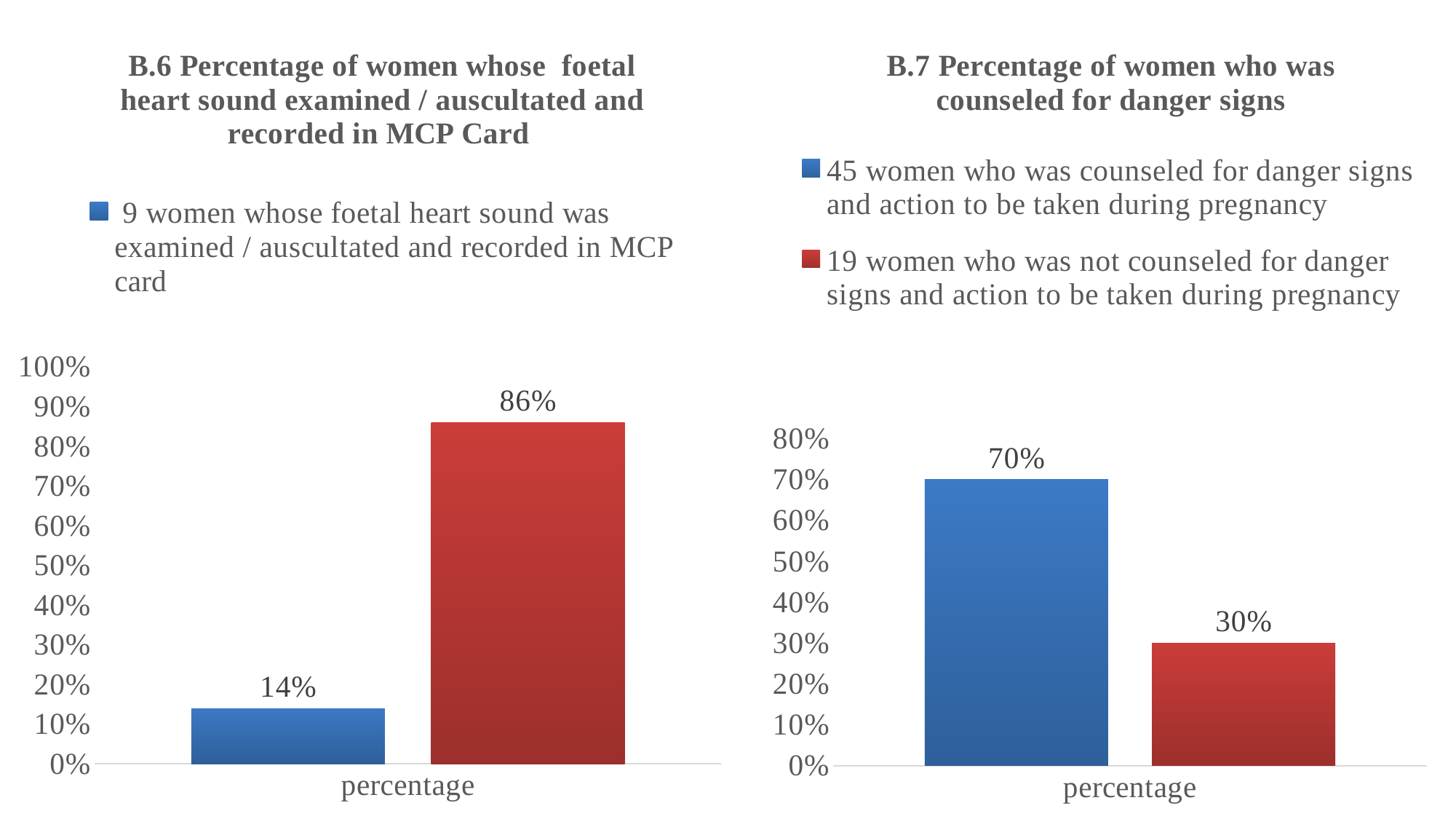

### Chart: B.6 Percentage of women whose  foetal heart sound examined / auscultated and recorded in MCP Card

| Category |  9 women whose foetal heart sound was examined / auscultated and recorded in MCP card   | 55 women whose foetal heart sound was not examined / auscultated and recorded in MCP Card |
|---|---|---|
| percentage | 0.14 | 0.86 |

### Chart: B.7 Percentage of women who was counseled for danger signs

| Category | 45 women who was counseled for danger signs and action to be taken during pregnancy | 19 women who was not counseled for danger signs and action to be taken during pregnancy |
|---|---|---|
| percentage | 0.7 | 0.3 |